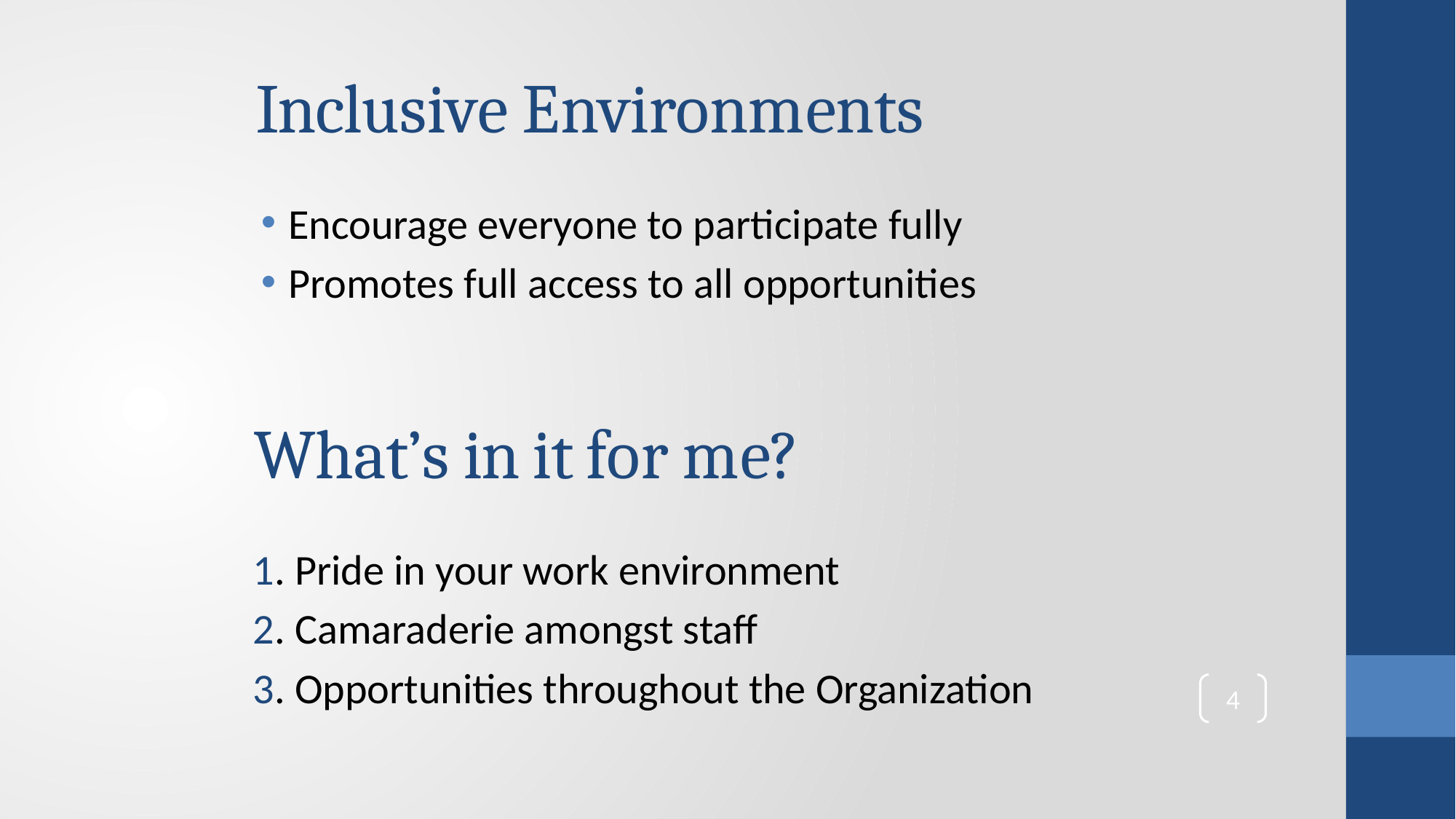

Inclusive Environments
Encourage everyone to participate fully
Promotes full access to all opportunities
# What’s in it for me?
1. Pride in your work environment
2. Camaraderie amongst staff
3. Opportunities throughout the Organization
4